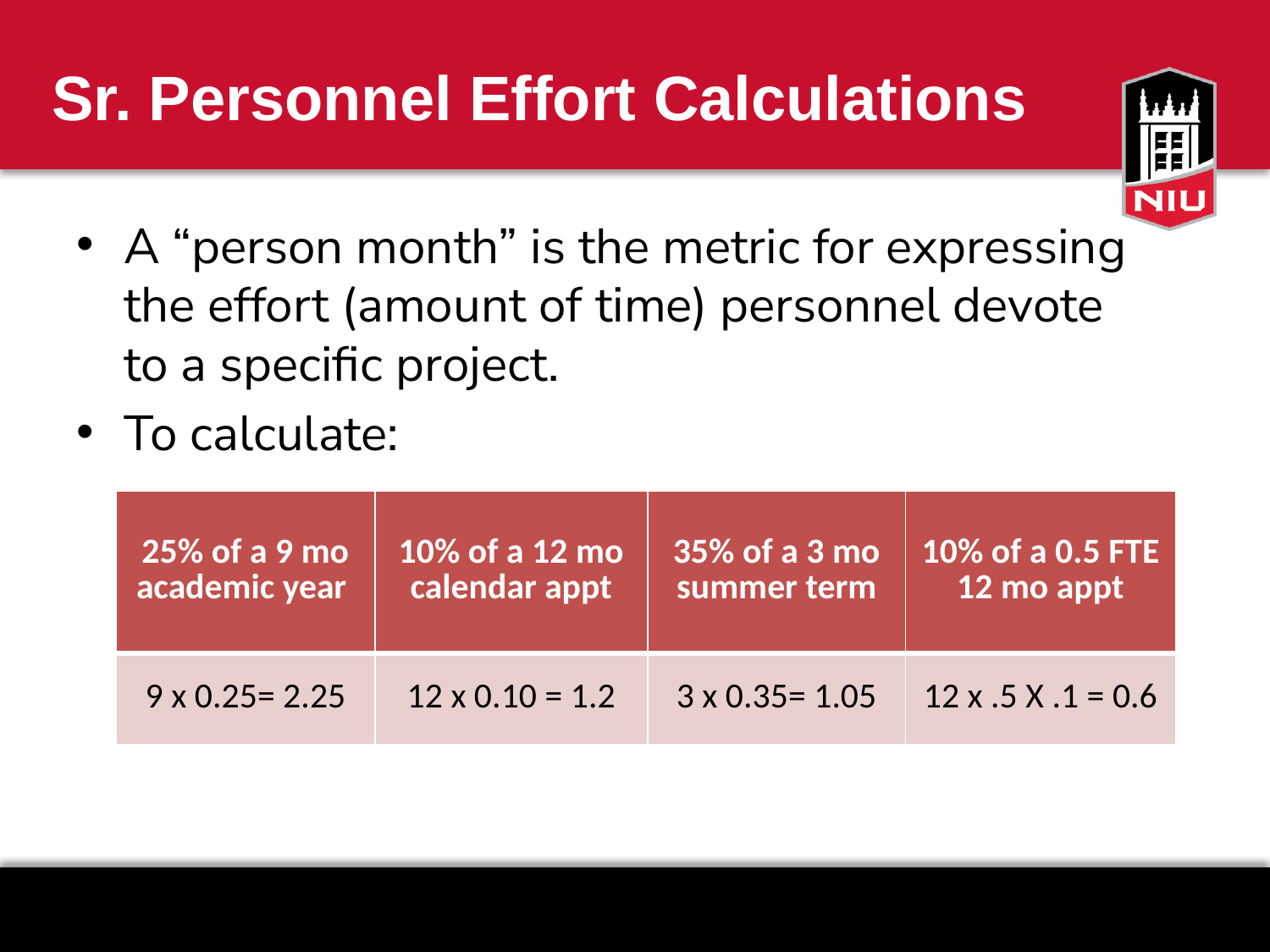

# Sr. Personnel Effort Calculations
A “person month” is the metric for expressing the effort (amount of time) personnel devote to a specific project.
To calculate:

| 25% of a 9 mo academic year | 10% of a 12 mo calendar appt | 35% of a 3 mo summer term | 10% of a 0.5 FTE 12 mo appt |
| --- | --- | --- | --- |
| 9 x 0.25= 2.25 | 12 x 0.10 = 1.2 | 3 x 0.35= 1.05 | 12 x .5 X .1 = 0.6 |